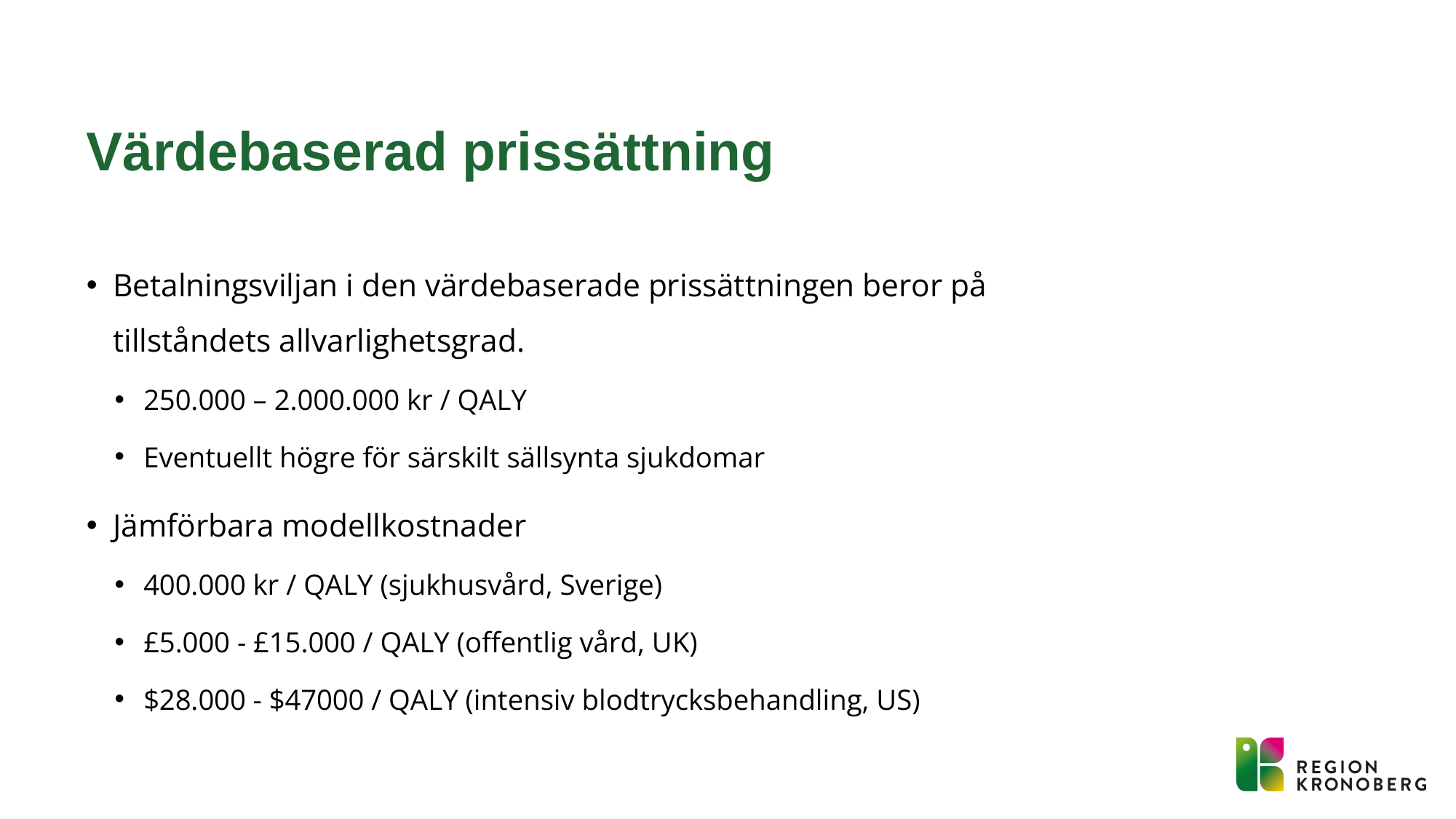

# Värdebaserad prissättning
Betalningsviljan i den värdebaserade prissättningen beror på tillståndets allvarlighetsgrad.
250.000 – 2.000.000 kr / QALY
Eventuellt högre för särskilt sällsynta sjukdomar
Jämförbara modellkostnader
400.000 kr / QALY (sjukhusvård, Sverige)
£5.000 - £15.000 / QALY (offentlig vård, UK)
$28.000 - $47000 / QALY (intensiv blodtrycksbehandling, US)